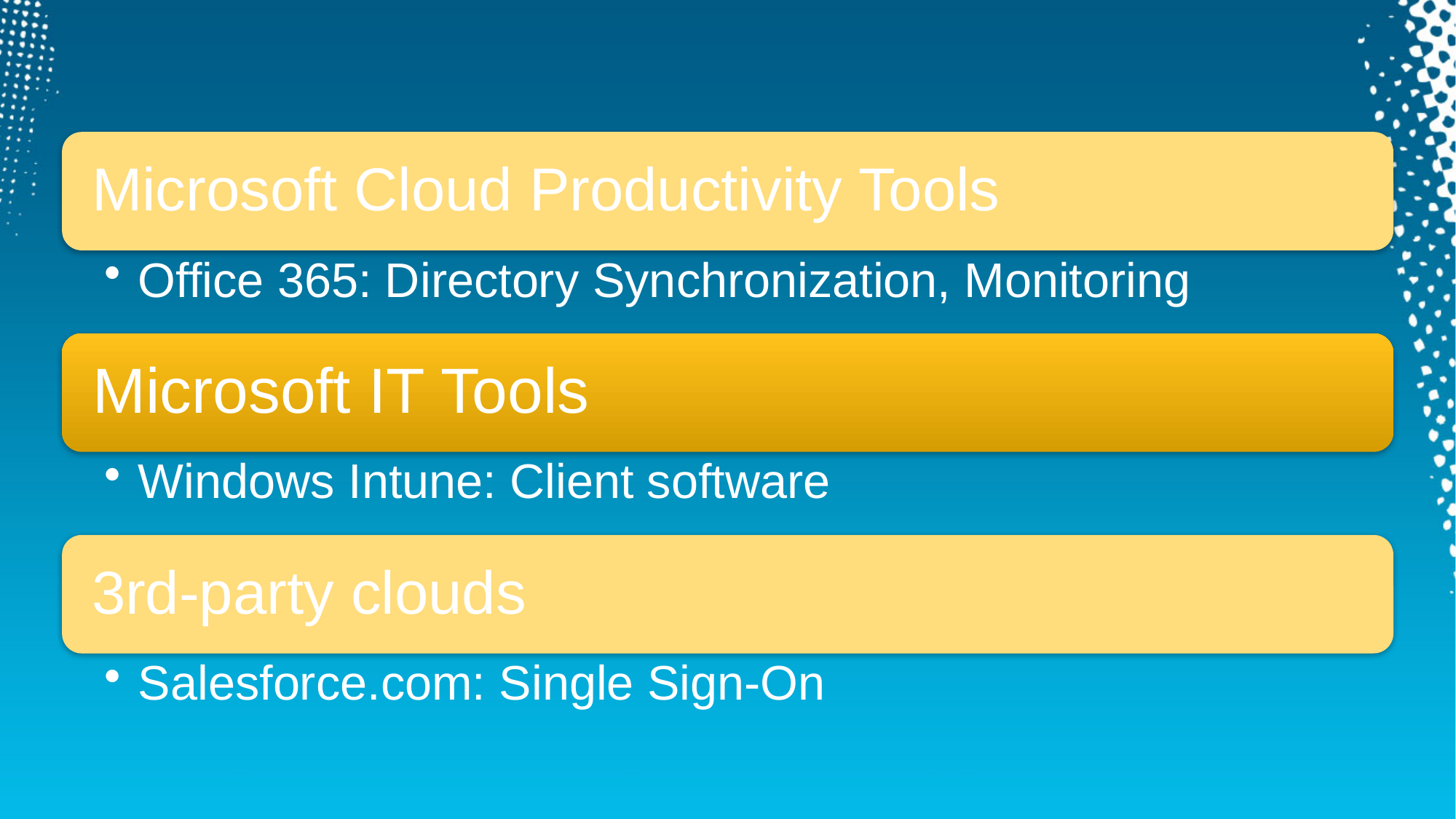

Microsoft Cloud Productivity Tools
Office 365: Directory Synchronization, Monitoring
Microsoft IT Tools
Windows Intune: Client software
3rd-party clouds
Salesforce.com: Single Sign-On